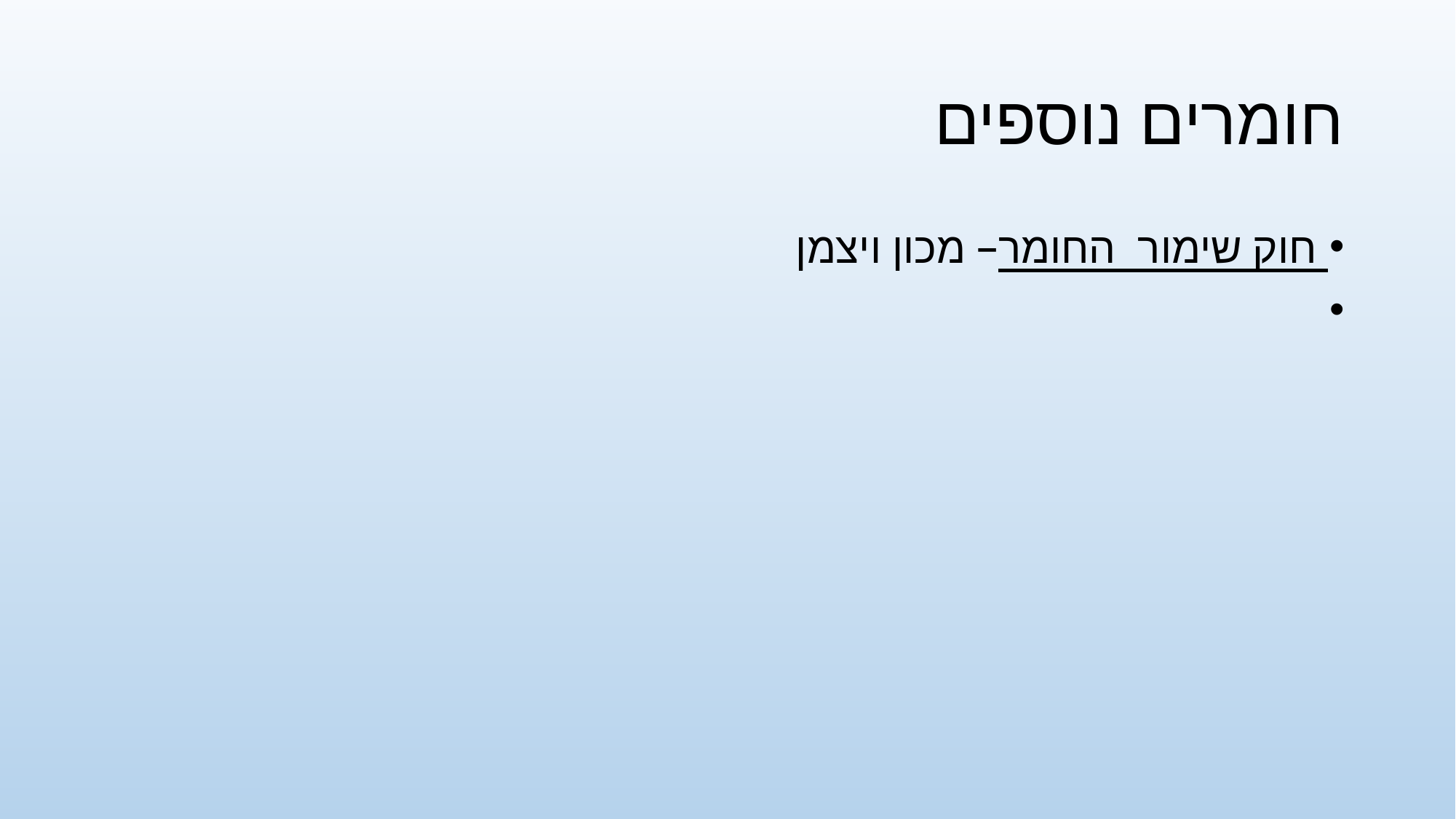

# חומרים נוספים
חוק שימור החומר – מכון ויצמן